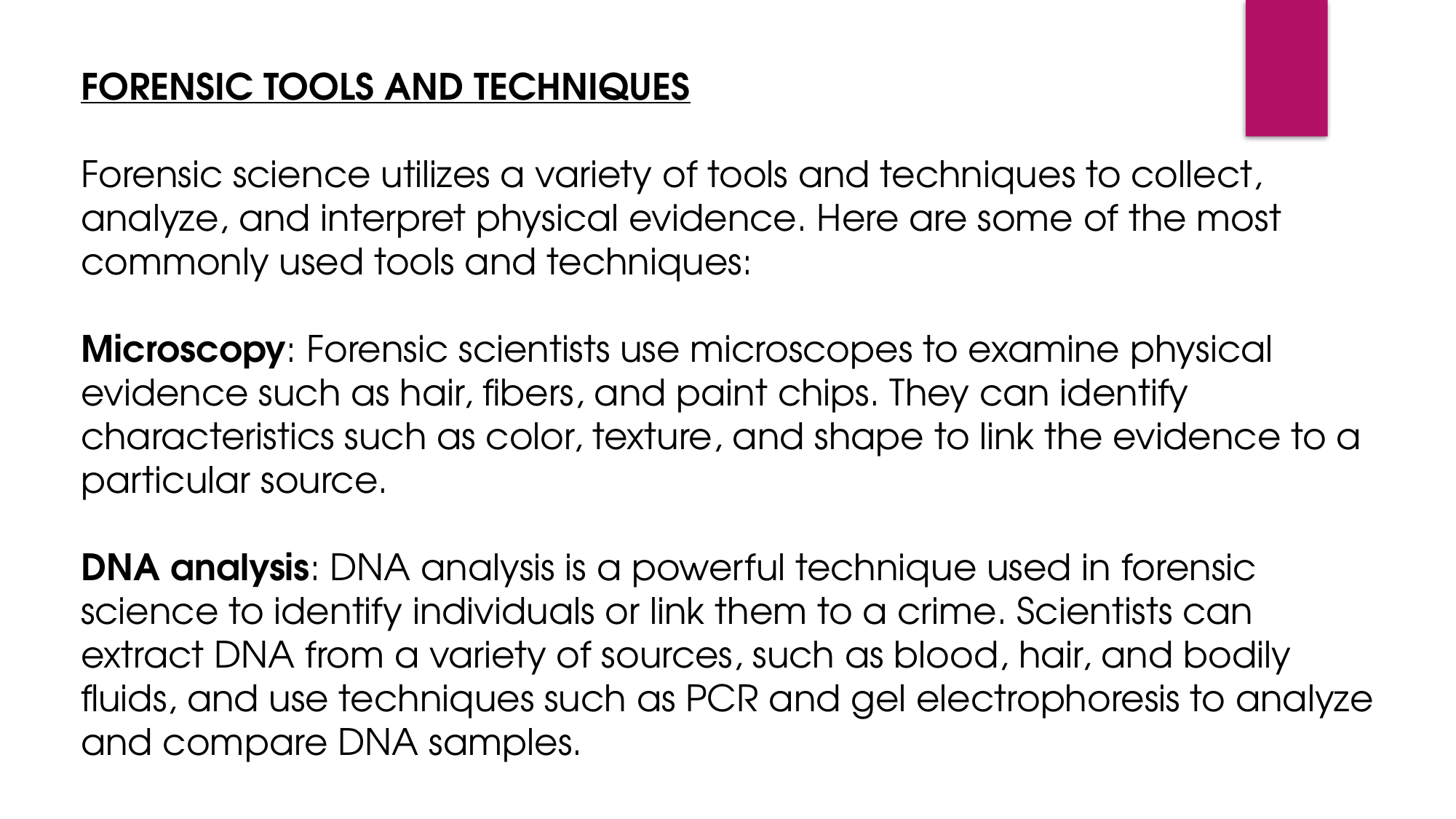

FORENSIC TOOLS AND TECHNIQUES

Forensic science utilizes a variety of tools and techniques to collect, analyze, and interpret physical evidence. Here are some of the most commonly used tools and techniques:

Microscopy: Forensic scientists use microscopes to examine physical evidence such as hair, fibers, and paint chips. They can identify characteristics such as color, texture, and shape to link the evidence to a particular source.

DNA analysis: DNA analysis is a powerful technique used in forensic science to identify individuals or link them to a crime. Scientists can extract DNA from a variety of sources, such as blood, hair, and bodily fluids, and use techniques such as PCR and gel electrophoresis to analyze and compare DNA samples.